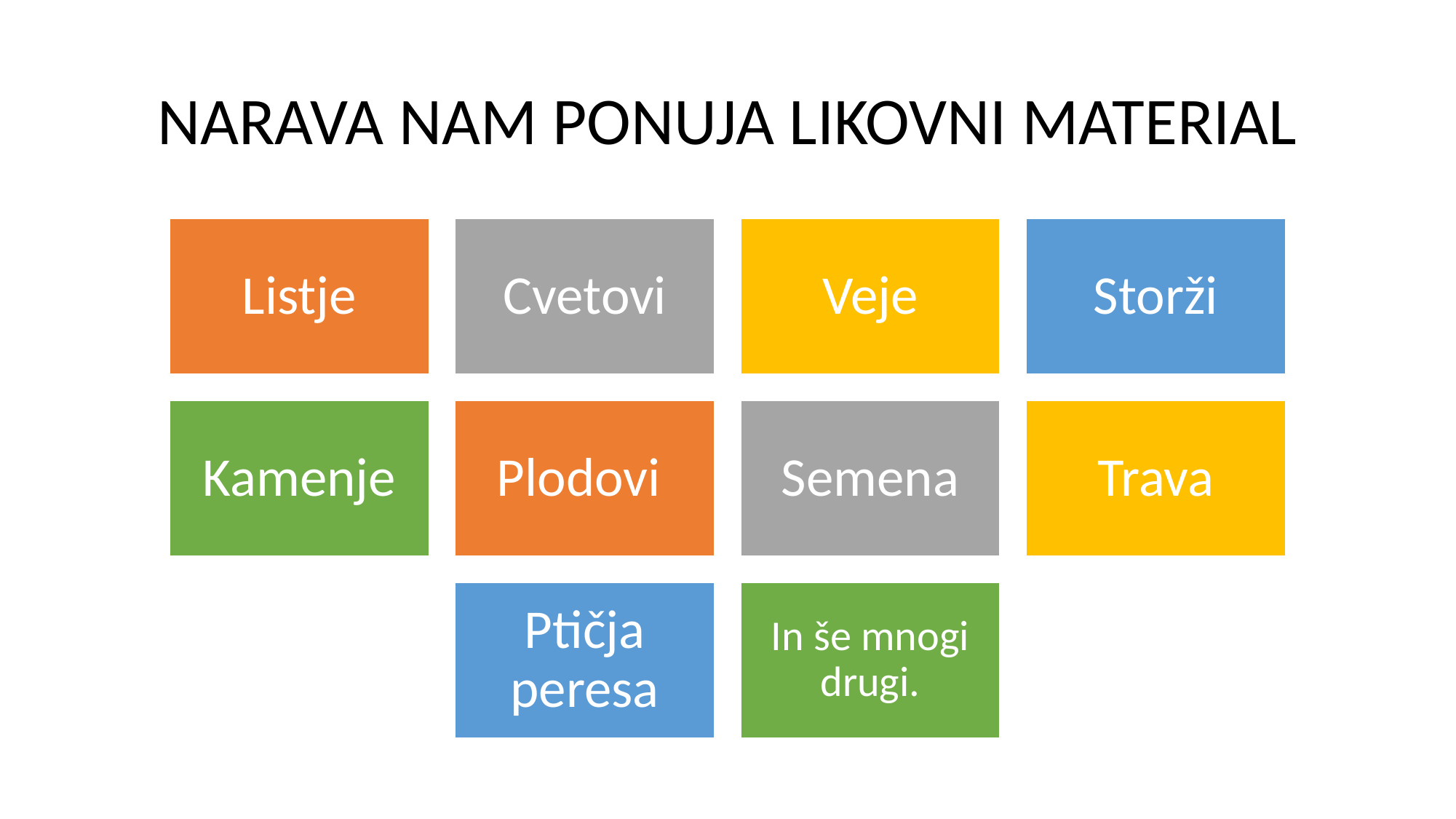

# NARAVA NAM PONUJA LIKOVNI MATERIAL
Listje
Cvetovi
Veje
Storži
Kamenje
Plodovi
Semena
Trava
Ptičja peresa
In še mnogi drugi.